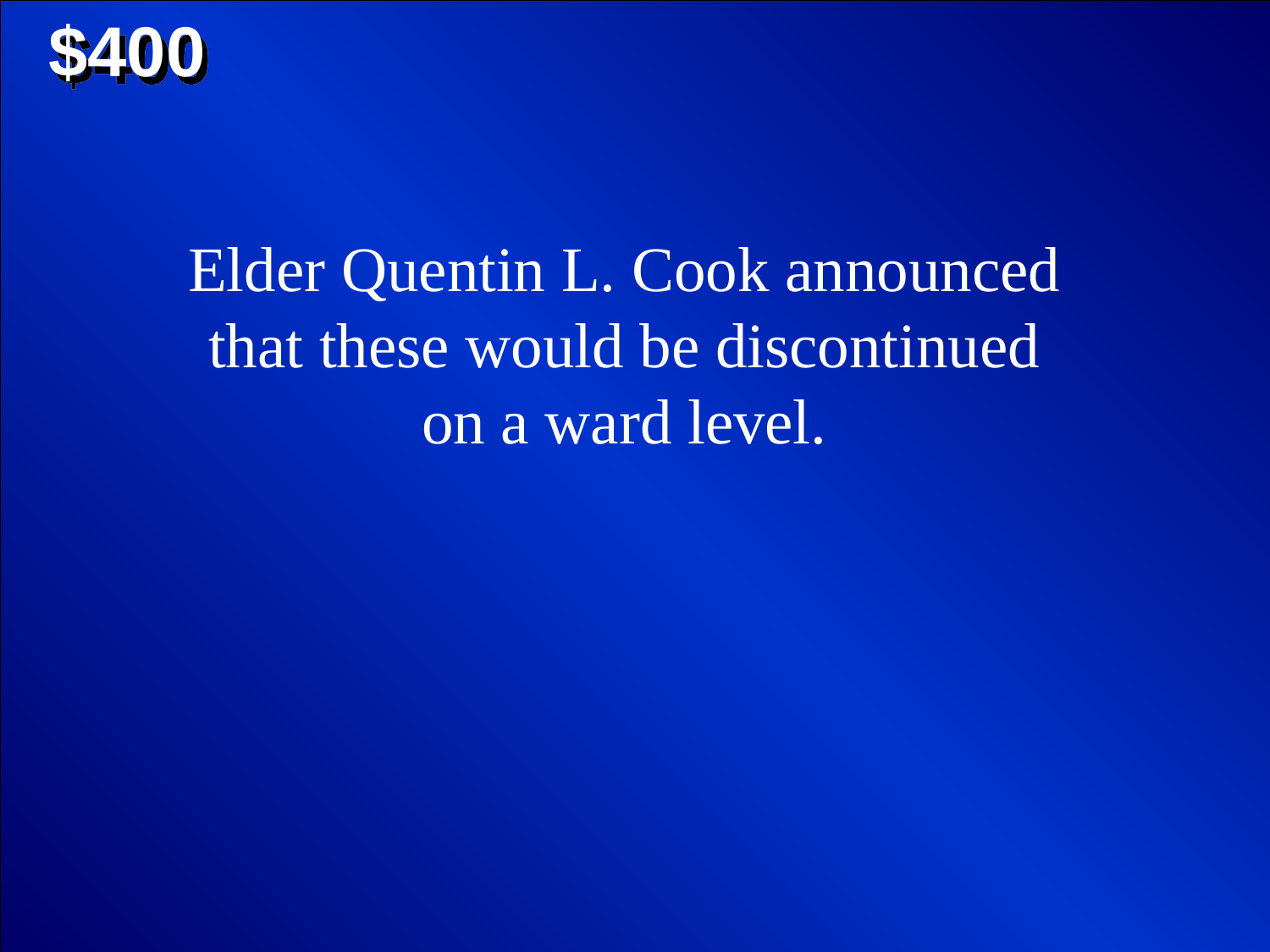

$400

Elder Quentin L. Cook announced that these would be discontinued on a ward level.